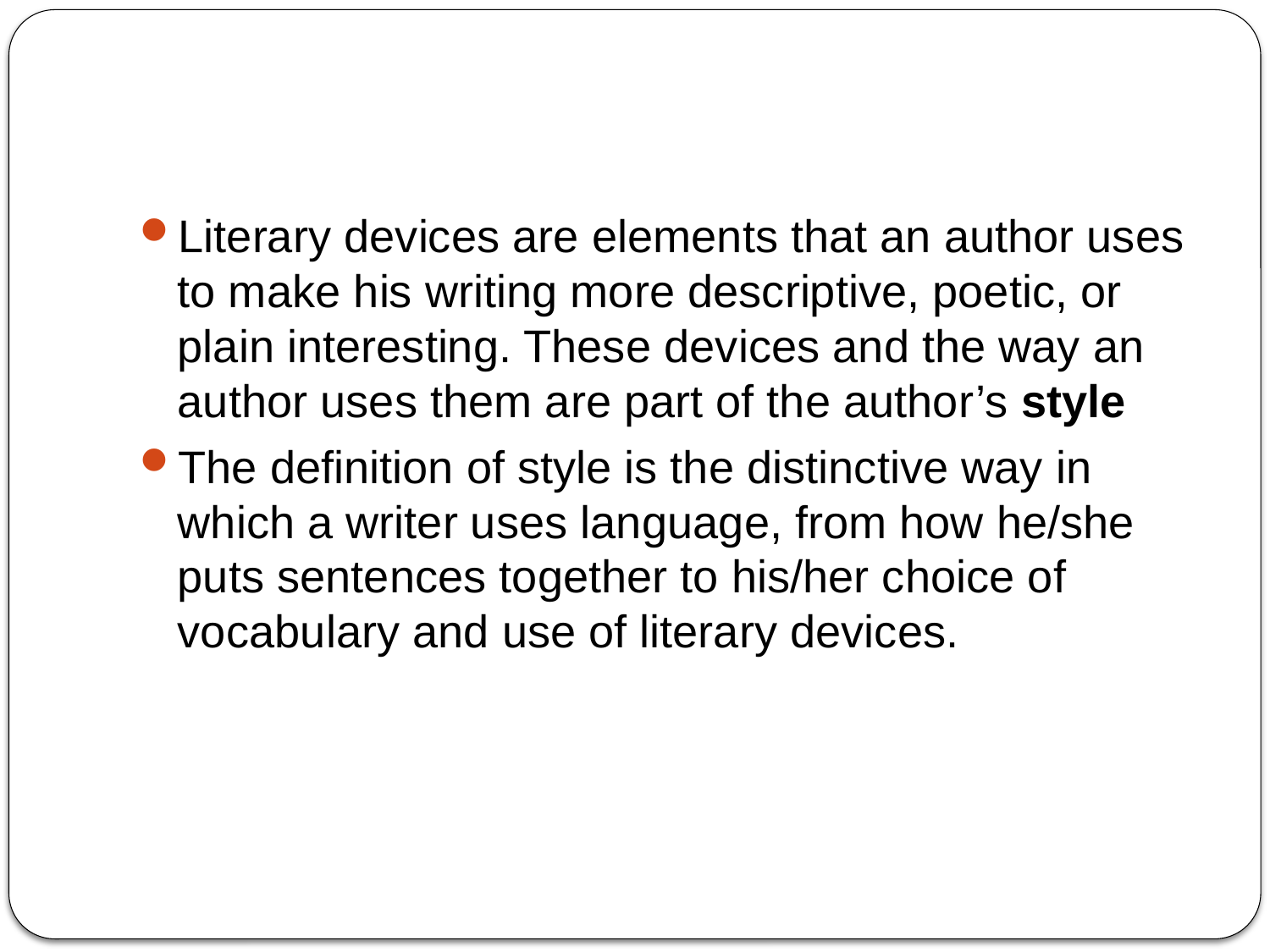

Literary devices are elements that an author uses to make his writing more descriptive, poetic, or plain interesting. These devices and the way an author uses them are part of the author’s style
The definition of style is the distinctive way in which a writer uses language, from how he/she puts sentences together to his/her choice of vocabulary and use of literary devices.